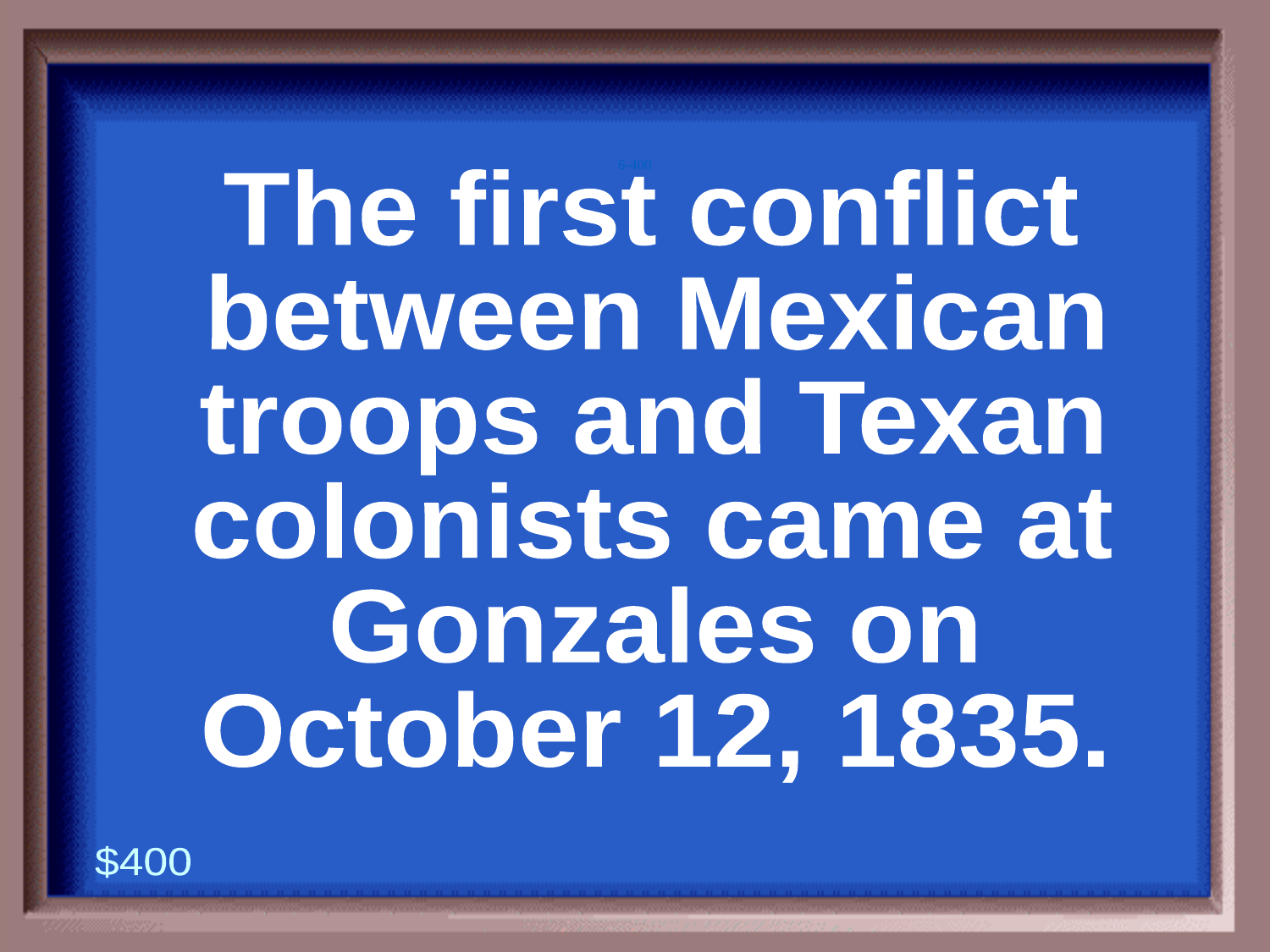

6-400
The first conflict
between Mexican
troops and Texan
colonists came at
Gonzales on
October 12, 1835.
$400